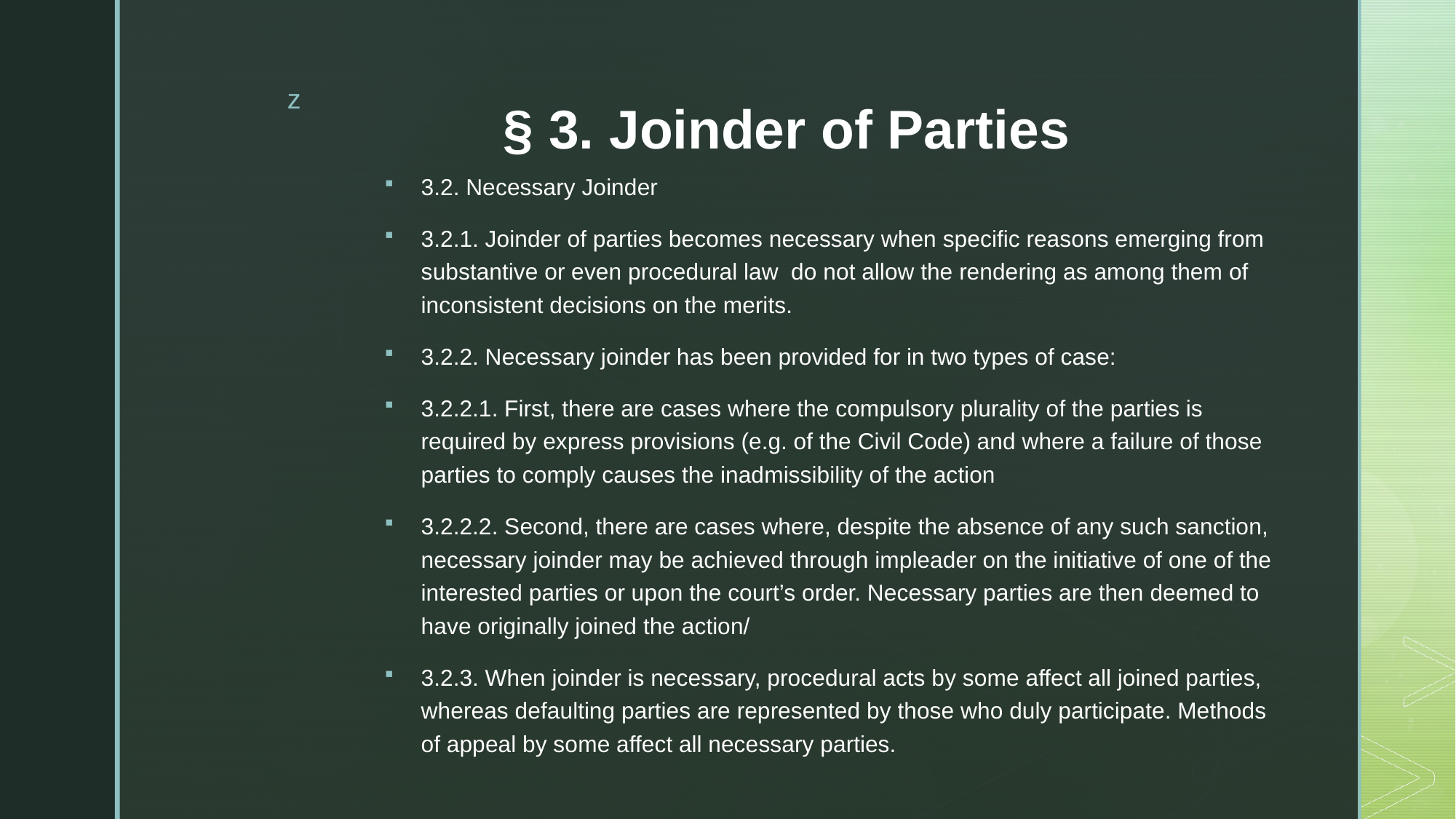

# § 3. Joinder of Parties
3.2. Necessary Joinder
3.2.1. Joinder of parties becomes necessary when specific reasons emerging from substantive or even procedural law  do not allow the rendering as among them of inconsistent decisions on the merits.
3.2.2. Necessary joinder has been provided for in two types of case:
3.2.2.1. First, there are cases where the compulsory plurality of the parties is required by express provisions (e.g. of the Civil Code) and where a failure of those parties to comply causes the inadmissibility of the action
3.2.2.2. Second, there are cases where, despite the absence of any such sanction, necessary joinder may be achieved through impleader on the initiative of one of the interested parties or upon the court’s order. Necessary parties are then deemed to have originally joined the action/
3.2.3. When joinder is necessary, procedural acts by some affect all joined parties, whereas defaulting parties are represented by those who duly participate. Methods of appeal by some affect all necessary parties.